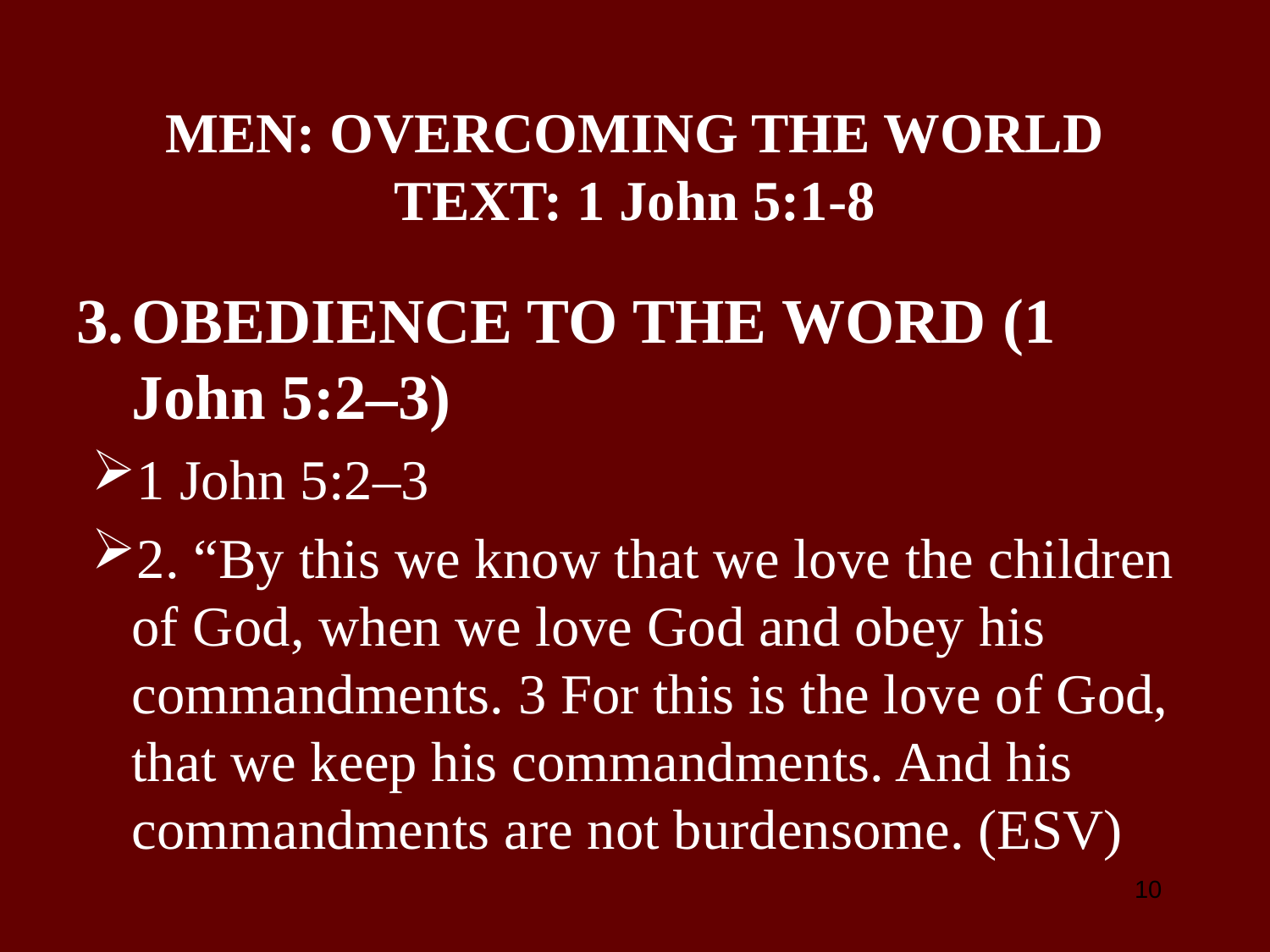

# MEN: Overcoming The World TEXT: 1 John 5:1-8
Obedience to the Word (1 John 5:2–3)
1 John 5:2–3
2. “By this we know that we love the children of God, when we love God and obey his commandments. 3 For this is the love of God, that we keep his commandments. And his commandments are not burdensome. (ESV)
10